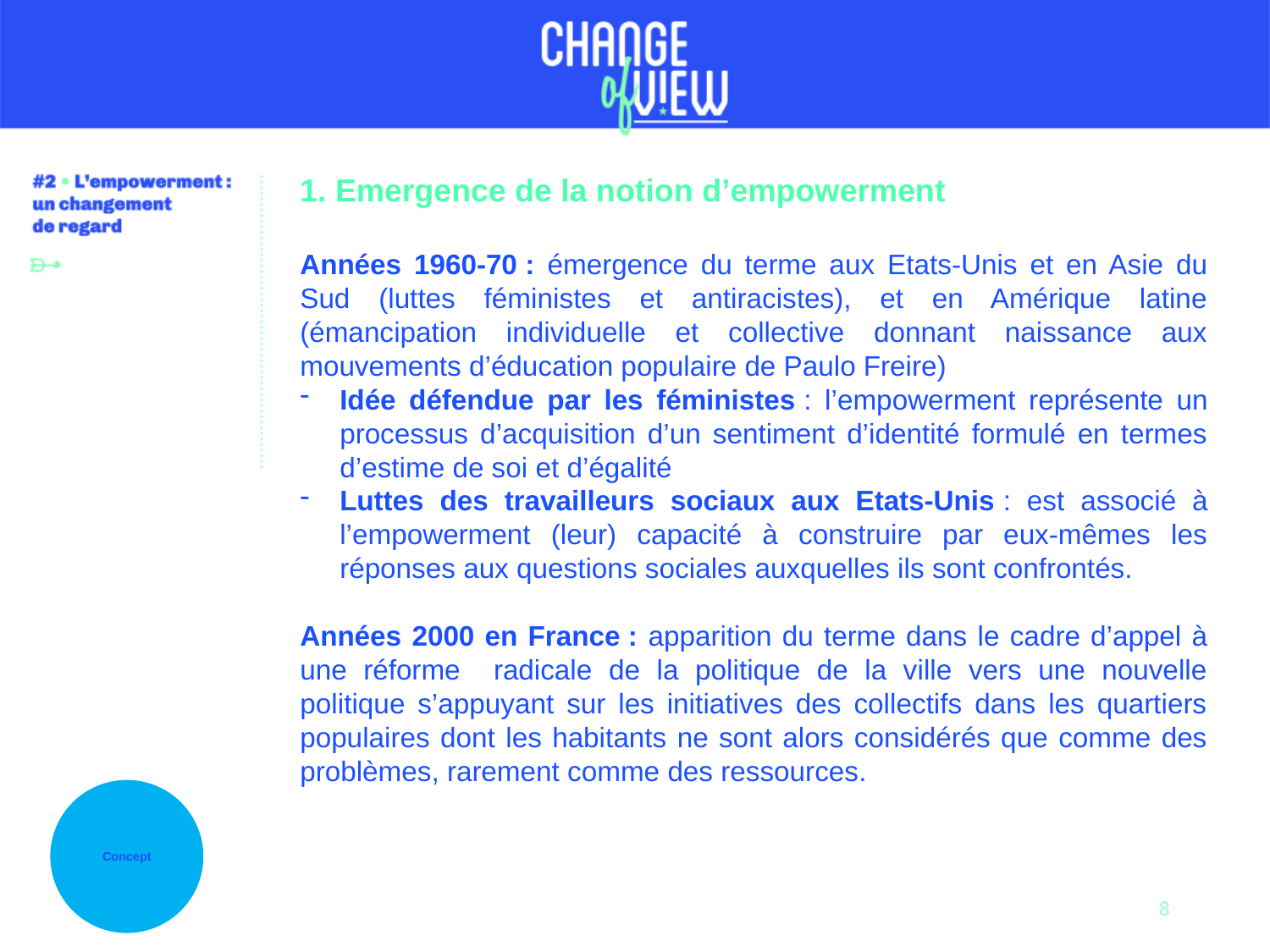

1. Emergence de la notion d’empowerment

Années 1960-70 : émergence du terme aux Etats-Unis et en Asie du Sud (luttes féministes et antiracistes), et en Amérique latine (émancipation individuelle et collective donnant naissance aux mouvements d’éducation populaire de Paulo Freire)
Idée défendue par les féministes : l’empowerment représente un processus d’acquisition d’un sentiment d’identité formulé en termes d’estime de soi et d’égalité
Luttes des travailleurs sociaux aux Etats-Unis : est associé à l’empowerment (leur) capacité à construire par eux-mêmes les réponses aux questions sociales auxquelles ils sont confrontés.

Années 2000 en France : apparition du terme dans le cadre d’appel à une réforme  radicale de la politique de la ville vers une nouvelle politique s’appuyant sur les initiatives des collectifs dans les quartiers populaires dont les habitants ne sont alors considérés que comme des problèmes, rarement comme des ressources.

Concept
8